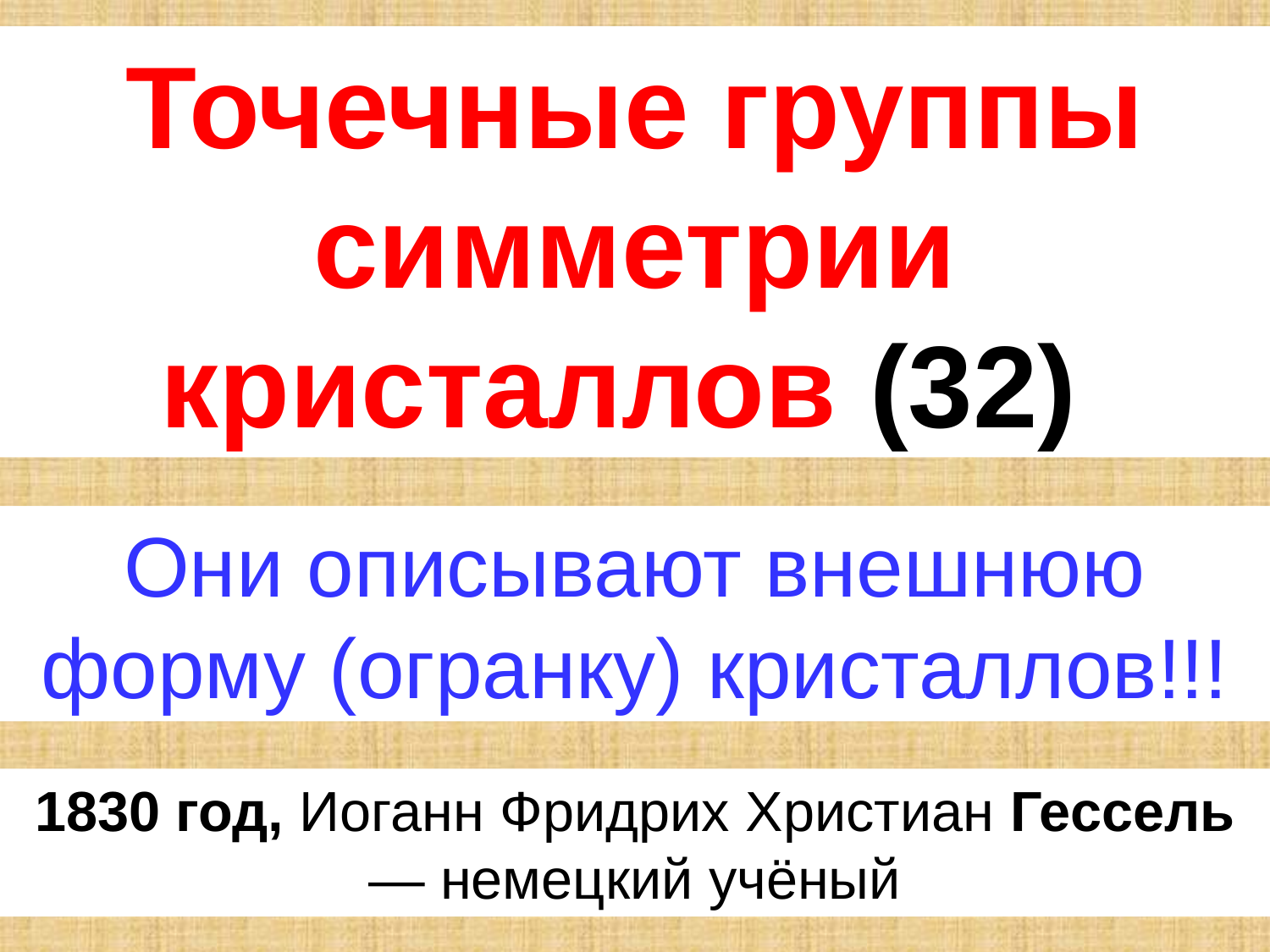

Точечные группы симметрии кристаллов (32)
Они описывают внешнюю форму (огранку) кристаллов!!!
1830 год, Иоганн Фридрих Христиан Гессель — немецкий учёный